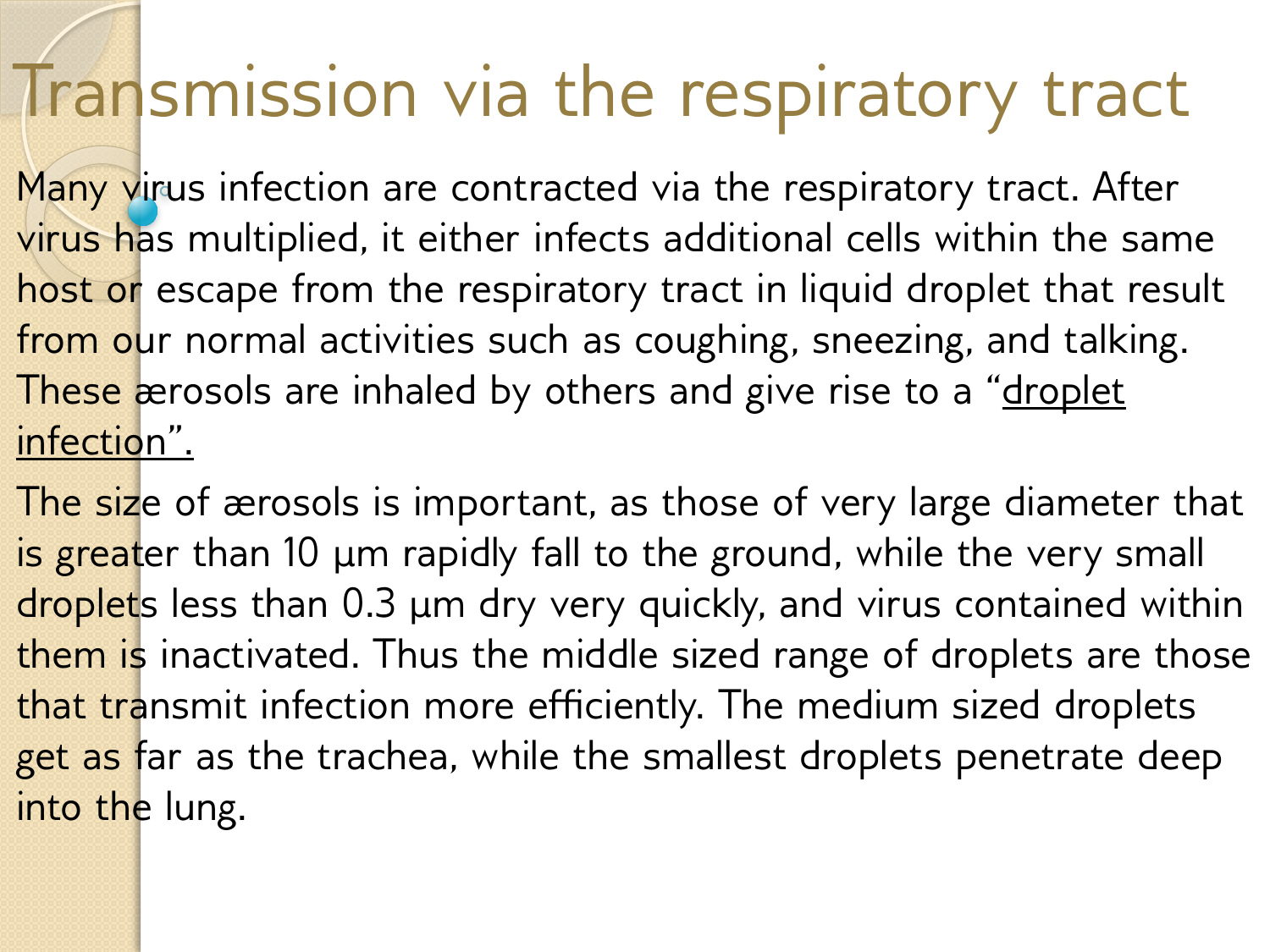

# Transmission via the respiratory tract
Many virus infection are contracted via the respiratory tract. After virus has multiplied, it either infects additional cells within the same host or escape from the respiratory tract in liquid droplet that result from our normal activities such as coughing, sneezing, and talking. These aerosols are inhaled by others and give rise to a “droplet infection”.
The size of aerosols is important, as those of very large diameter that is greater than 10 µm rapidly fall to the ground, while the very small droplets less than 0.3 µm dry very quickly, and virus contained within them is inactivated. Thus the middle sized range of droplets are those that transmit infection more efficiently. The medium sized droplets get as far as the trachea, while the smallest droplets penetrate deep into the lung.